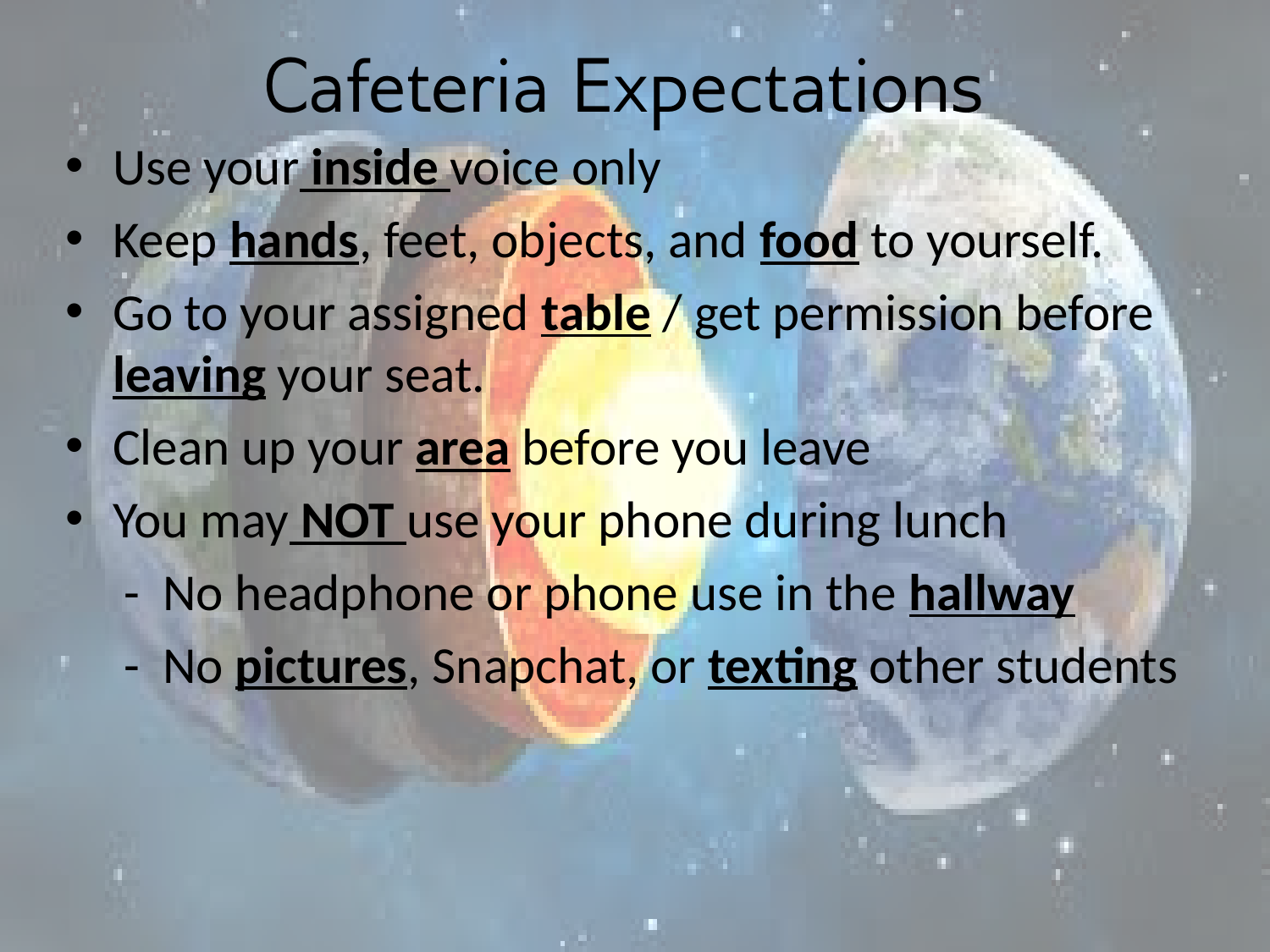

# Cafeteria Expectations
Use your inside voice only
Keep hands, feet, objects, and food to yourself.
Go to your assigned table / get permission before leaving your seat.
Clean up your area before you leave
You may NOT use your phone during lunch
     -  No headphone or phone use in the hallway
     -  No pictures, Snapchat, or texting other students